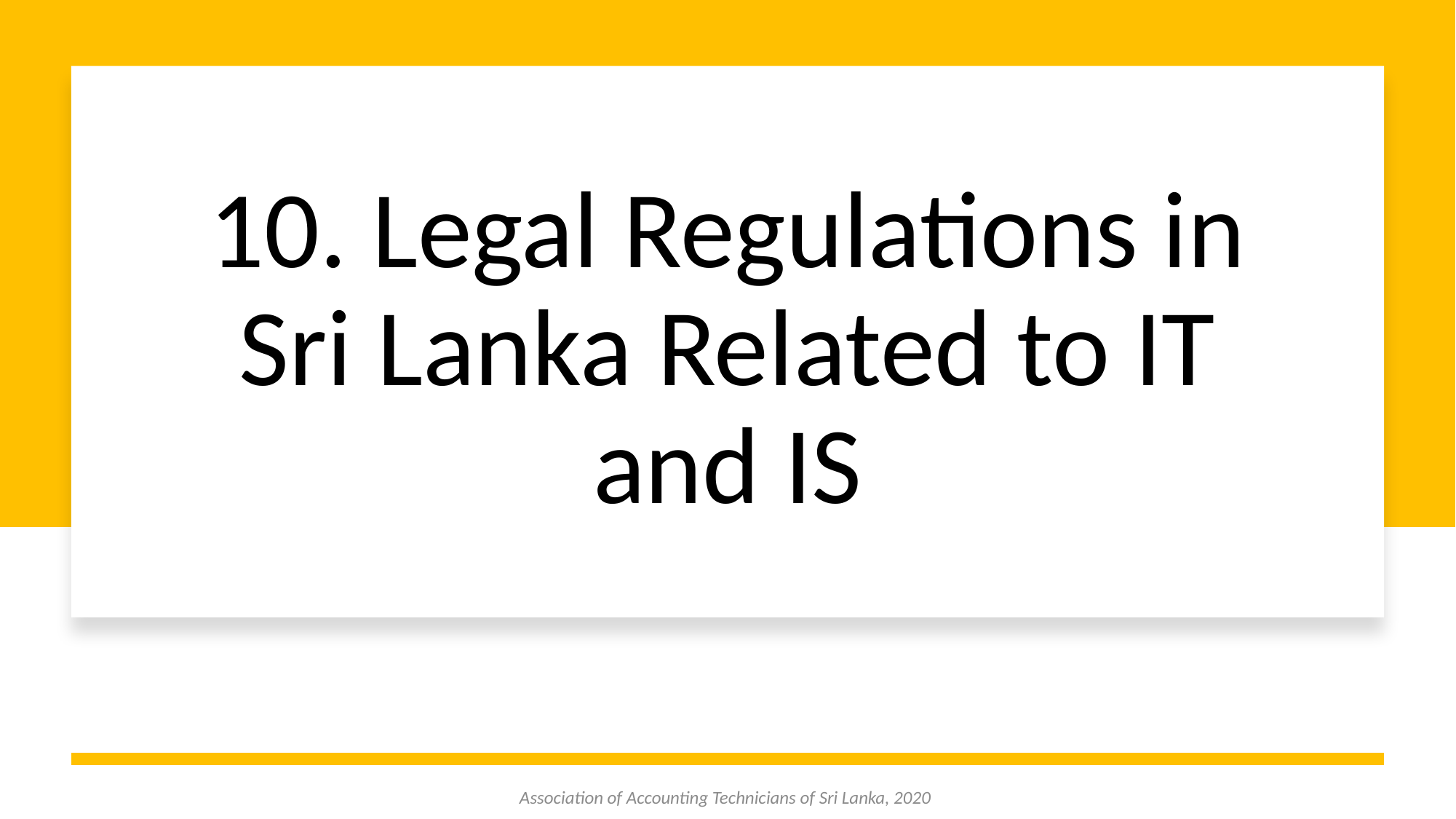

# 10. Legal Regulations in Sri Lanka Related to IT and IS
Association of Accounting Technicians of Sri Lanka, 2020